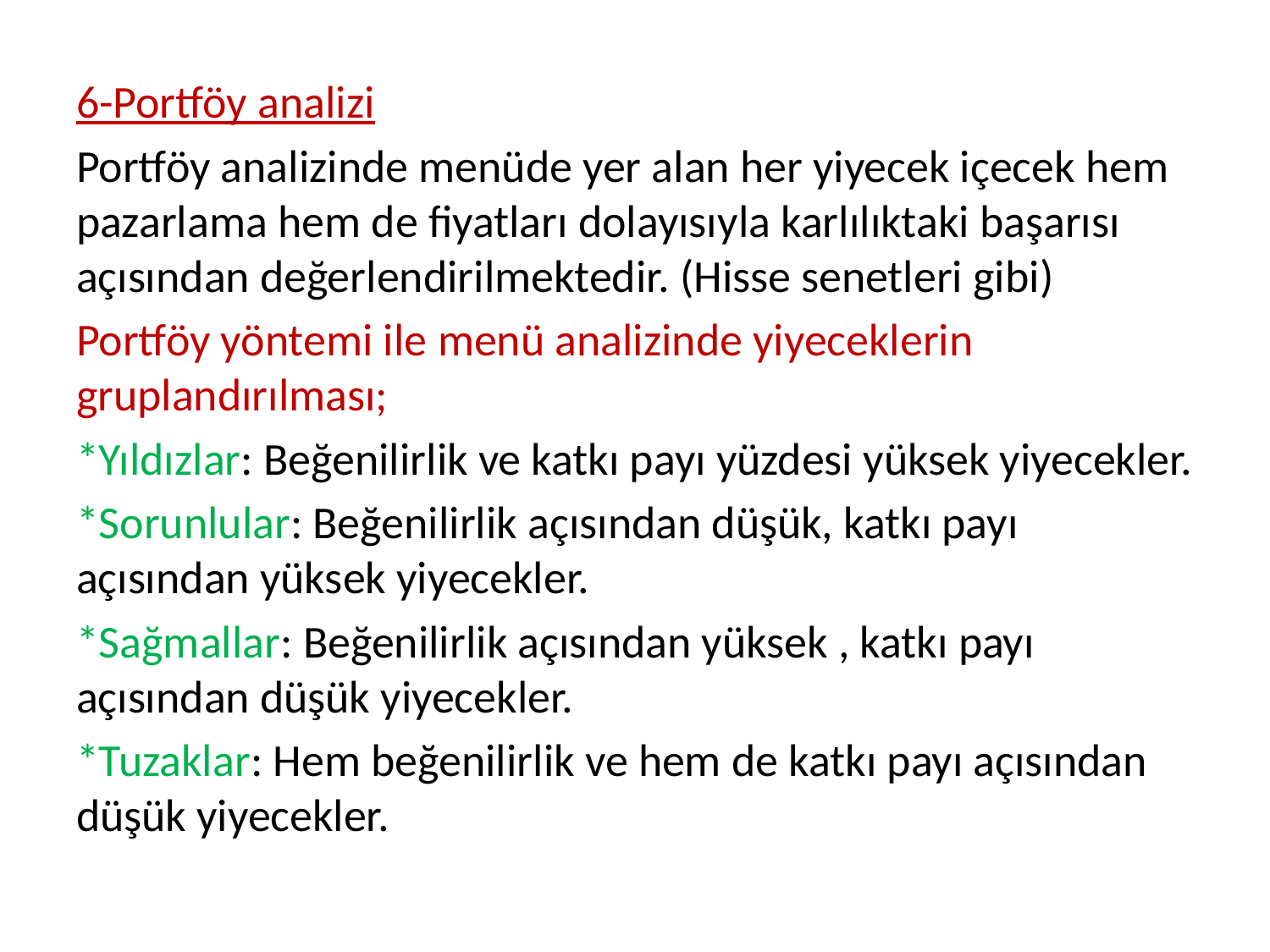

6-Portföy analizi
Portföy analizinde menüde yer alan her yiyecek içecek hem pazarlama hem de fiyatları dolayısıyla karlılıktaki başarısı açısından değerlendirilmektedir. (Hisse senetleri gibi)
Portföy yöntemi ile menü analizinde yiyeceklerin gruplandırılması;
*Yıldızlar: Beğenilirlik ve katkı payı yüzdesi yüksek yiyecekler.
*Sorunlular: Beğenilirlik açısından düşük, katkı payı açısından yüksek yiyecekler.
*Sağmallar: Beğenilirlik açısından yüksek , katkı payı açısından düşük yiyecekler.
*Tuzaklar: Hem beğenilirlik ve hem de katkı payı açısından düşük yiyecekler.